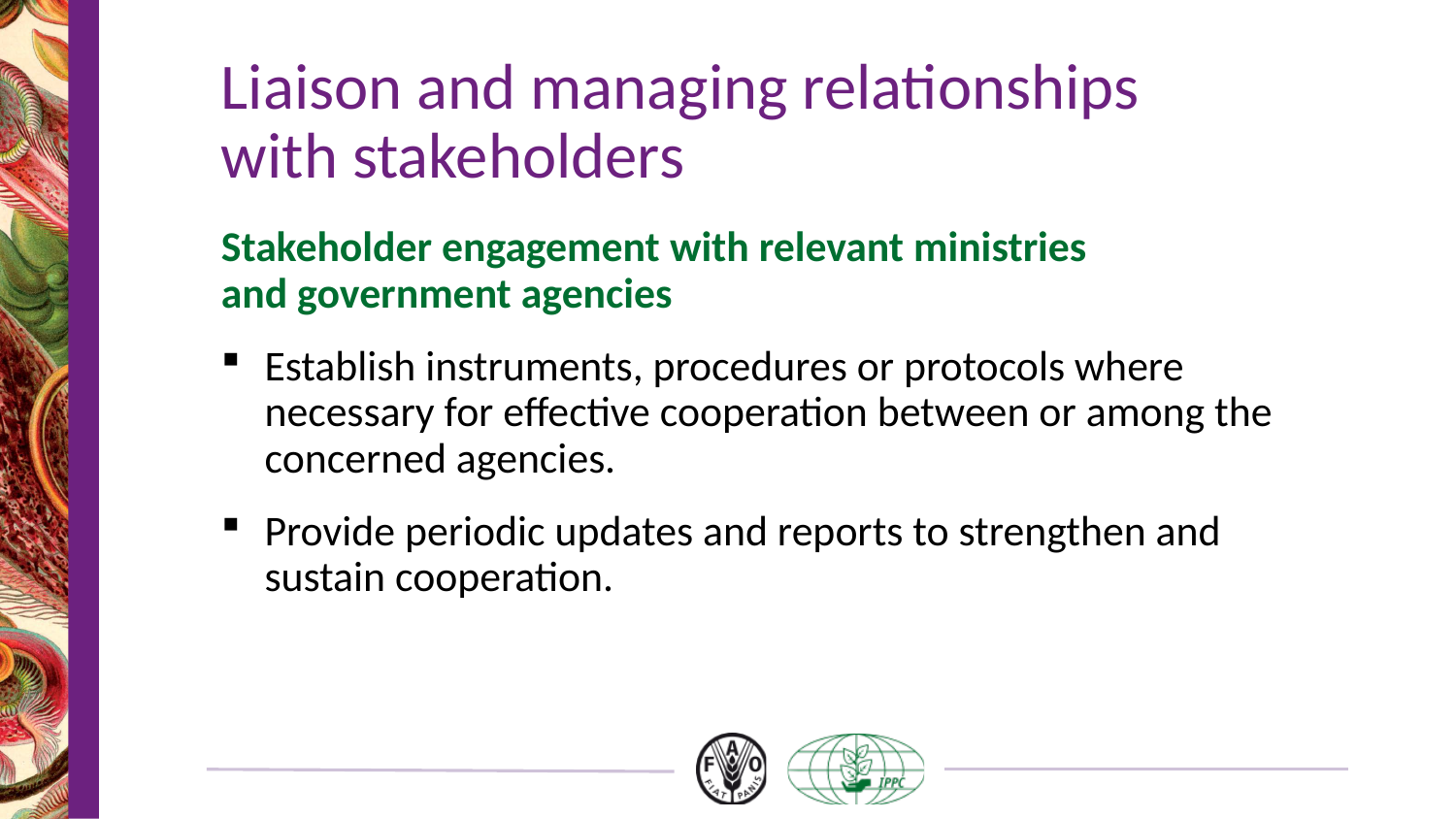

# Liaison and managing relationships with stakeholders
Stakeholder engagement with relevant ministries
and government agencies
Establish instruments, procedures or protocols where necessary for effective cooperation between or among the concerned agencies.
Provide periodic updates and reports to strengthen and sustain cooperation.